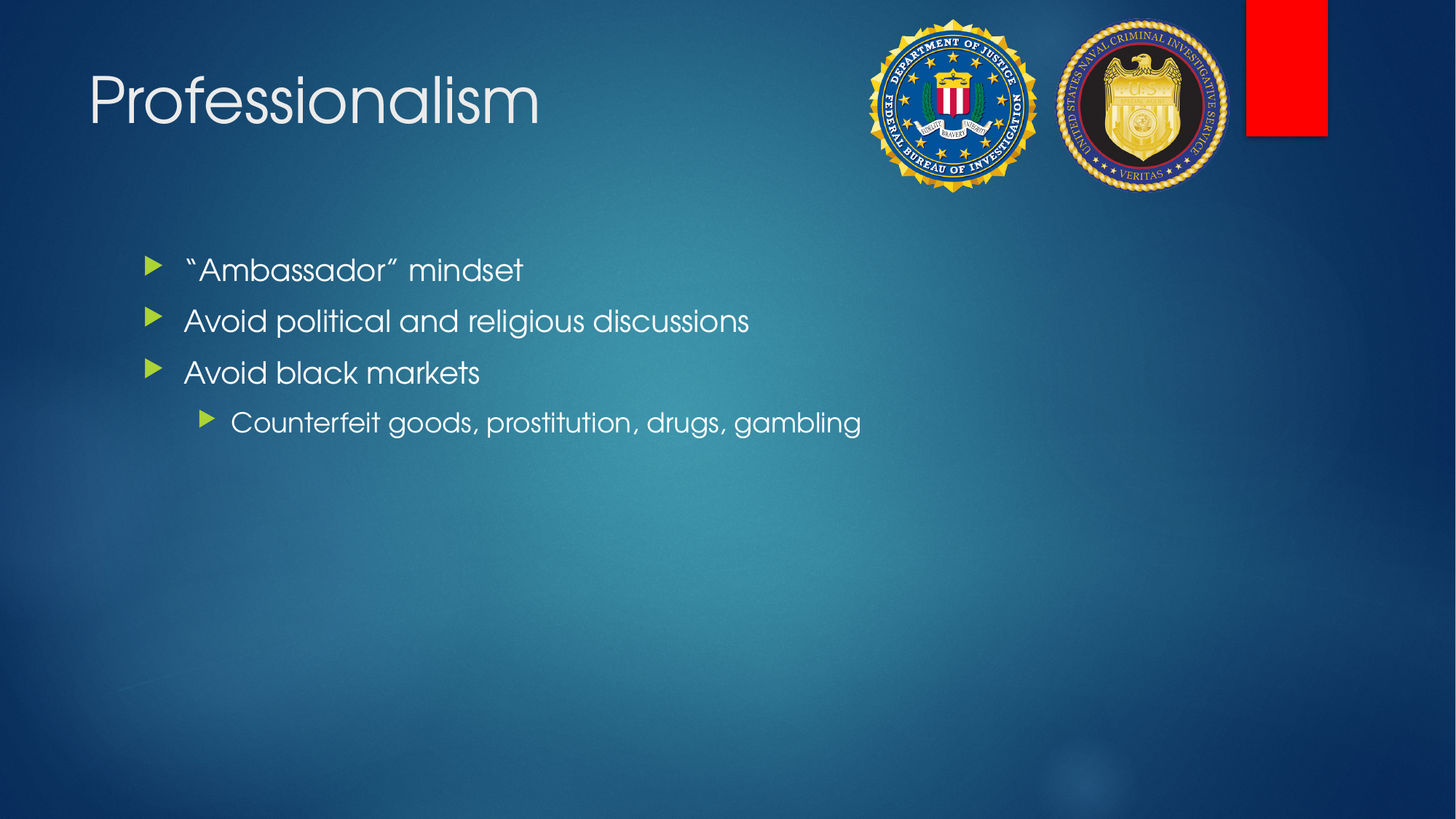

# Professionalism
“Ambassador” mindset
Avoid political and religious discussions
Avoid black markets
Counterfeit goods, prostitution, drugs, gambling